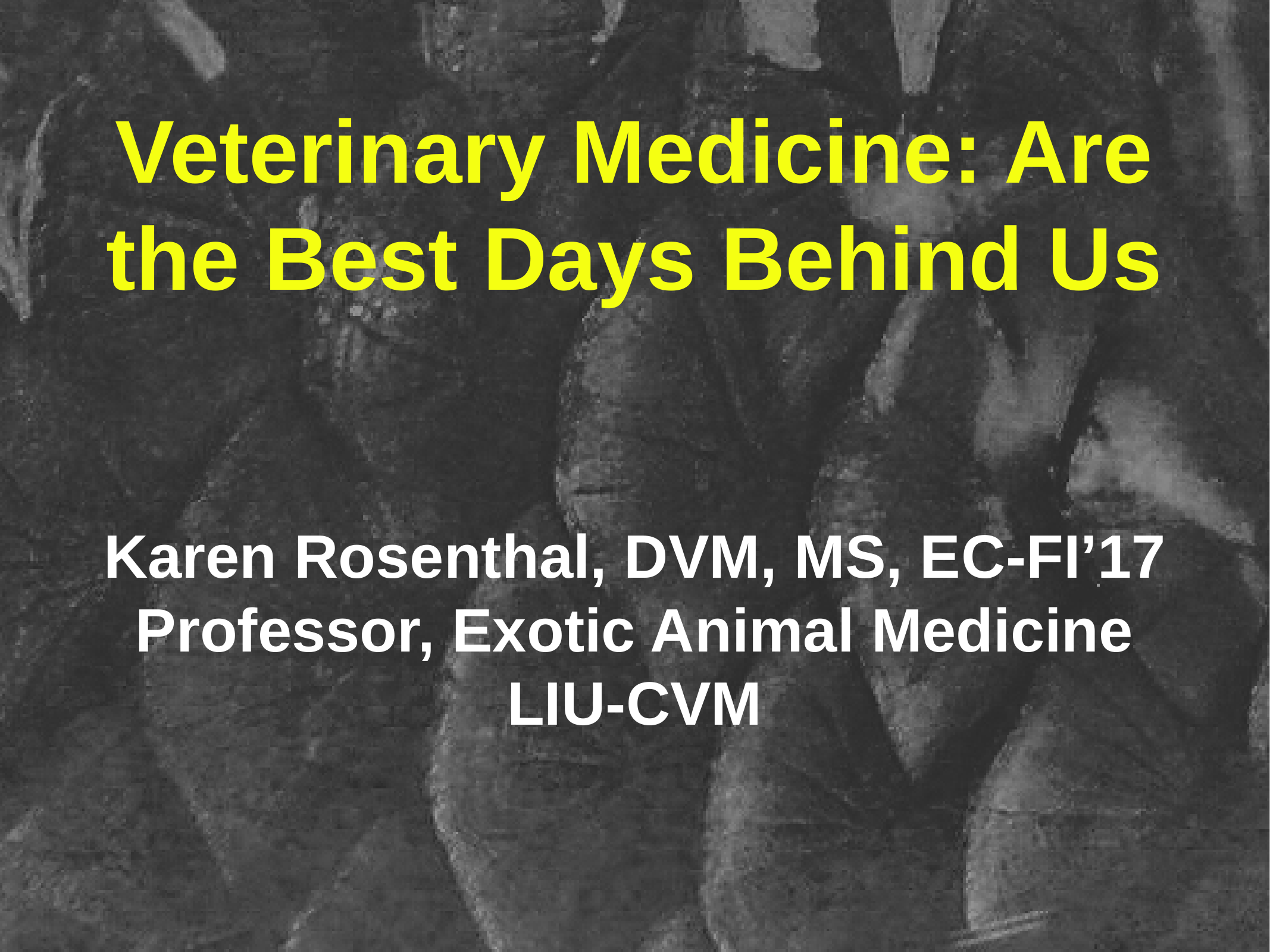

# Veterinary Medicine: Are the Best Days Behind Us
Karen Rosenthal, DVM, MS, EC-FI’17
Professor, Exotic Animal Medicine
LIU-CVM